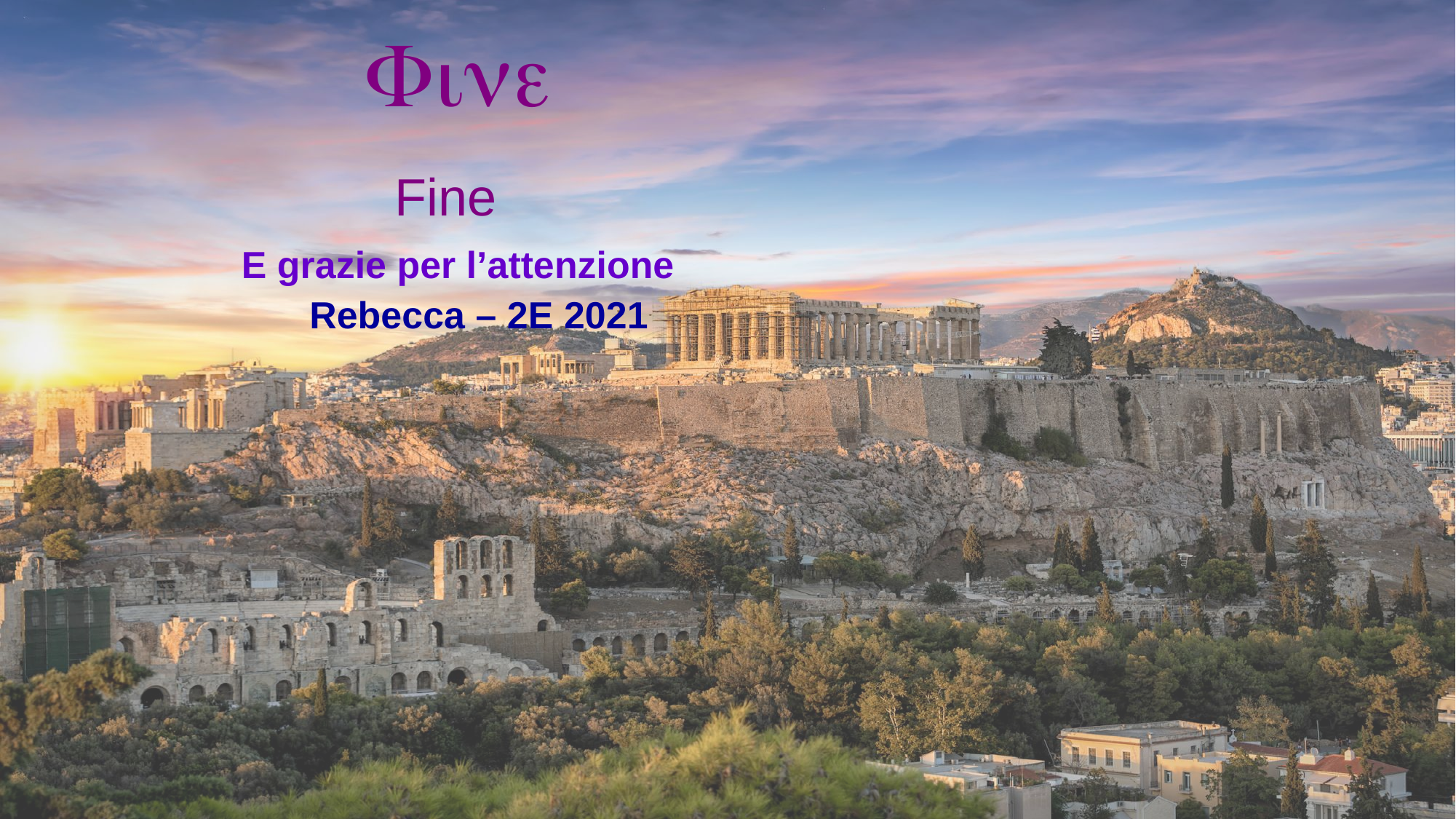

Φινε
Fine
E grazie per l’attenzione
    Rebecca – 2E 2021